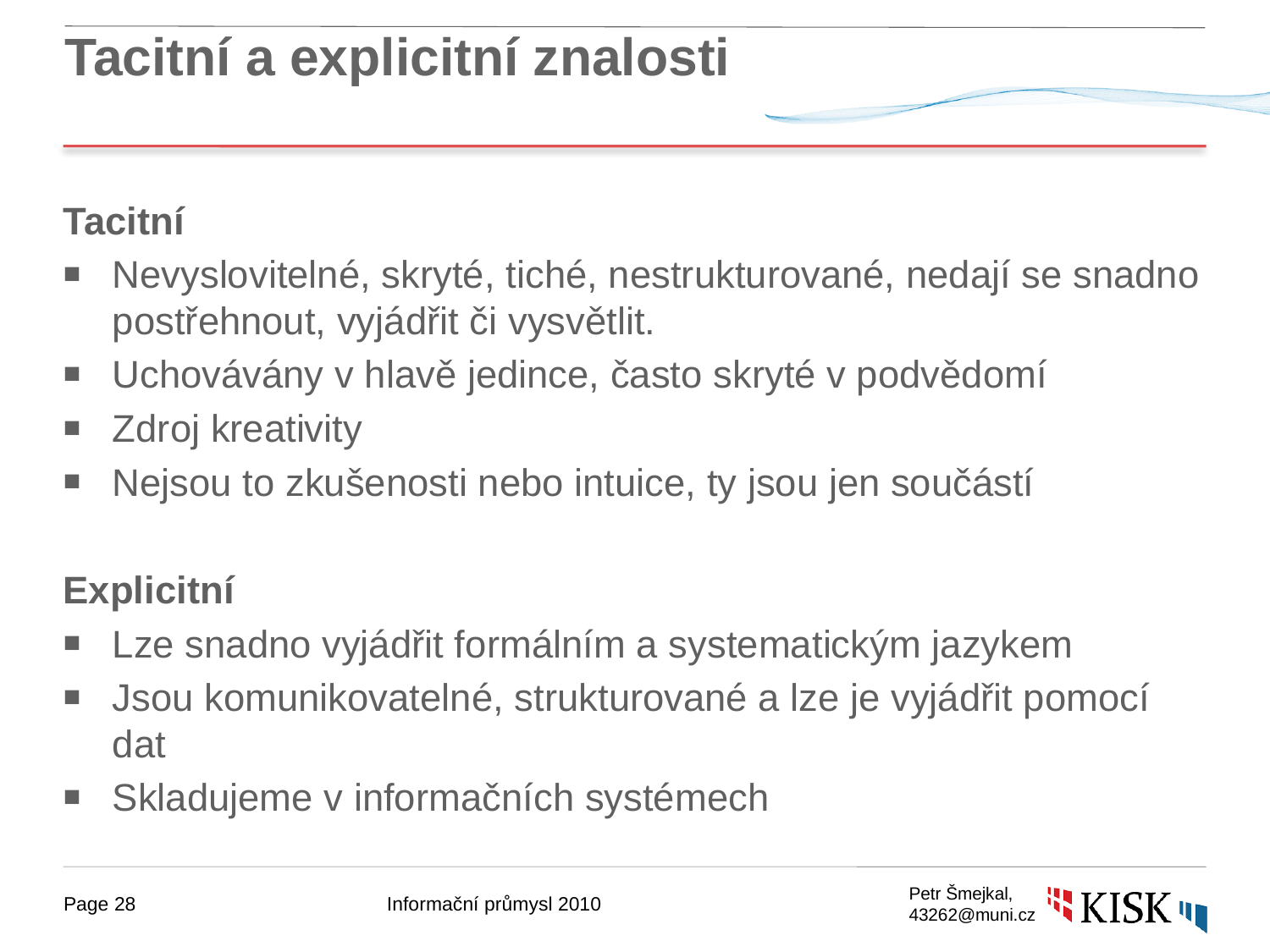

# Tacitní a explicitní znalosti
Tacitní
Nevyslovitelné, skryté, tiché, nestrukturované, nedají se snadno postřehnout, vyjádřit či vysvětlit.
Uchovávány v hlavě jedince, často skryté v podvědomí
Zdroj kreativity
Nejsou to zkušenosti nebo intuice, ty jsou jen součástí

Explicitní
Lze snadno vyjádřit formálním a systematickým jazykem
Jsou komunikovatelné, strukturované a lze je vyjádřit pomocí dat
Skladujeme v informačních systémech